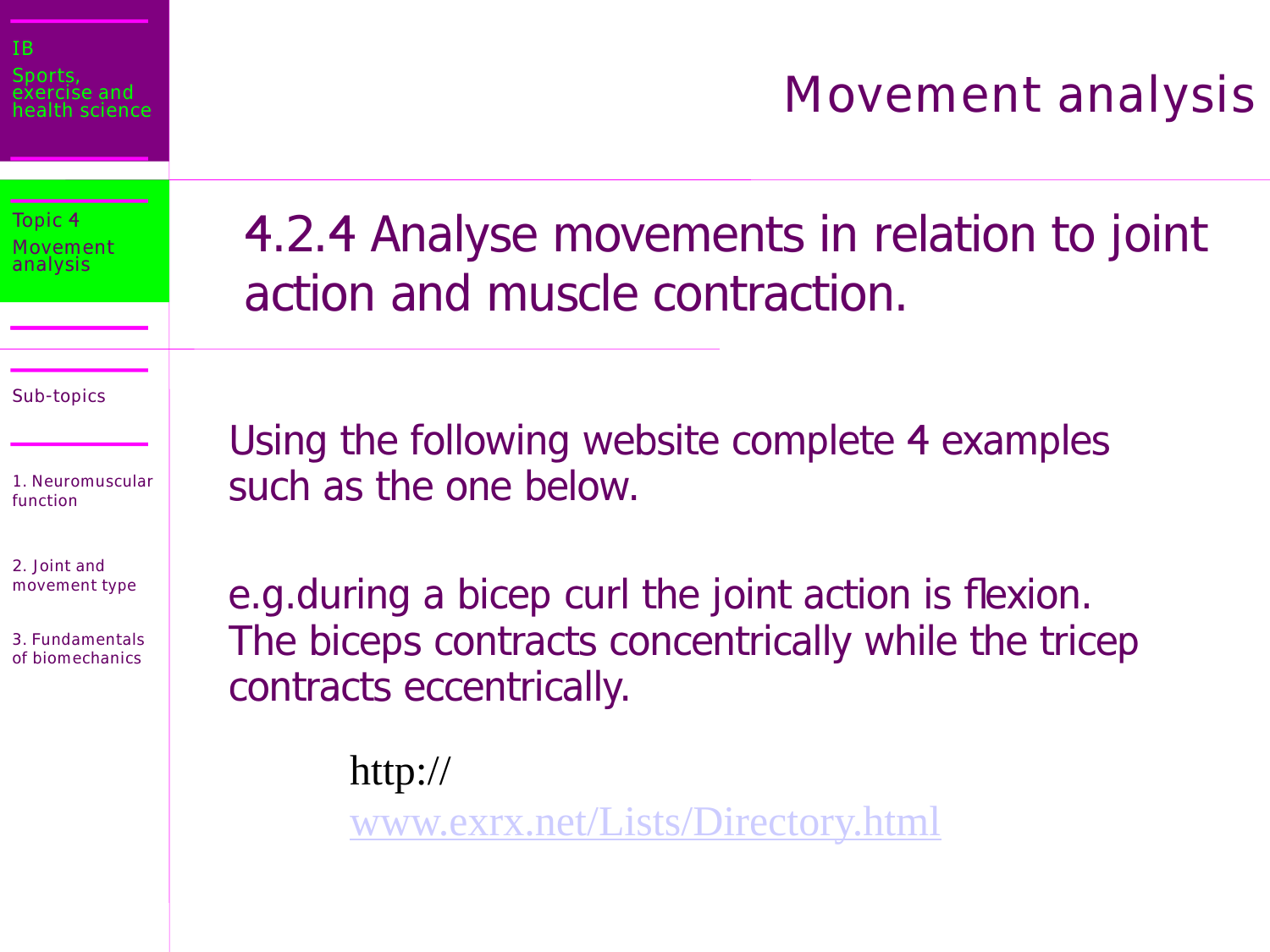

IB
Sports, exercise and health science

Movement analysis

Topic 4
Movement analysis

4.2.4 Analyse movements in relation to joint action and muscle contraction.

	Using the following website complete 4 examples such as the one below.

	e.g.during a bicep curl the joint action is flexion. The biceps contracts concentrically while the tricep contracts eccentrically.

Sub-topics

1. Neuromuscular function

2. Joint and movement type

3. Fundamentals of biomechanics
http://www.exrx.net/Lists/Directory.html